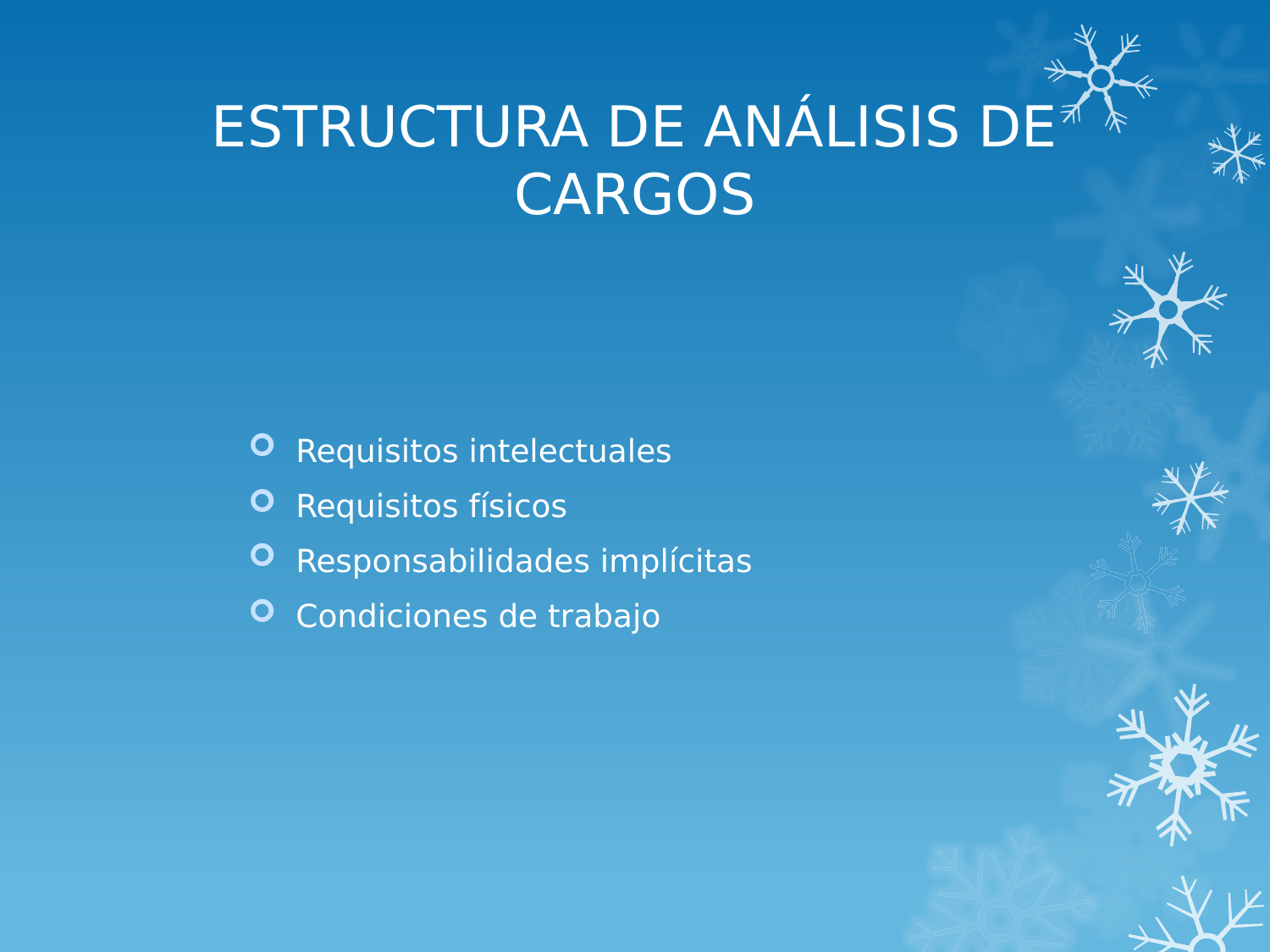

# ESTRUCTURA DE ANÁLISIS DE CARGOS
Requisitos intelectuales
Requisitos físicos
Responsabilidades implícitas
Condiciones de trabajo